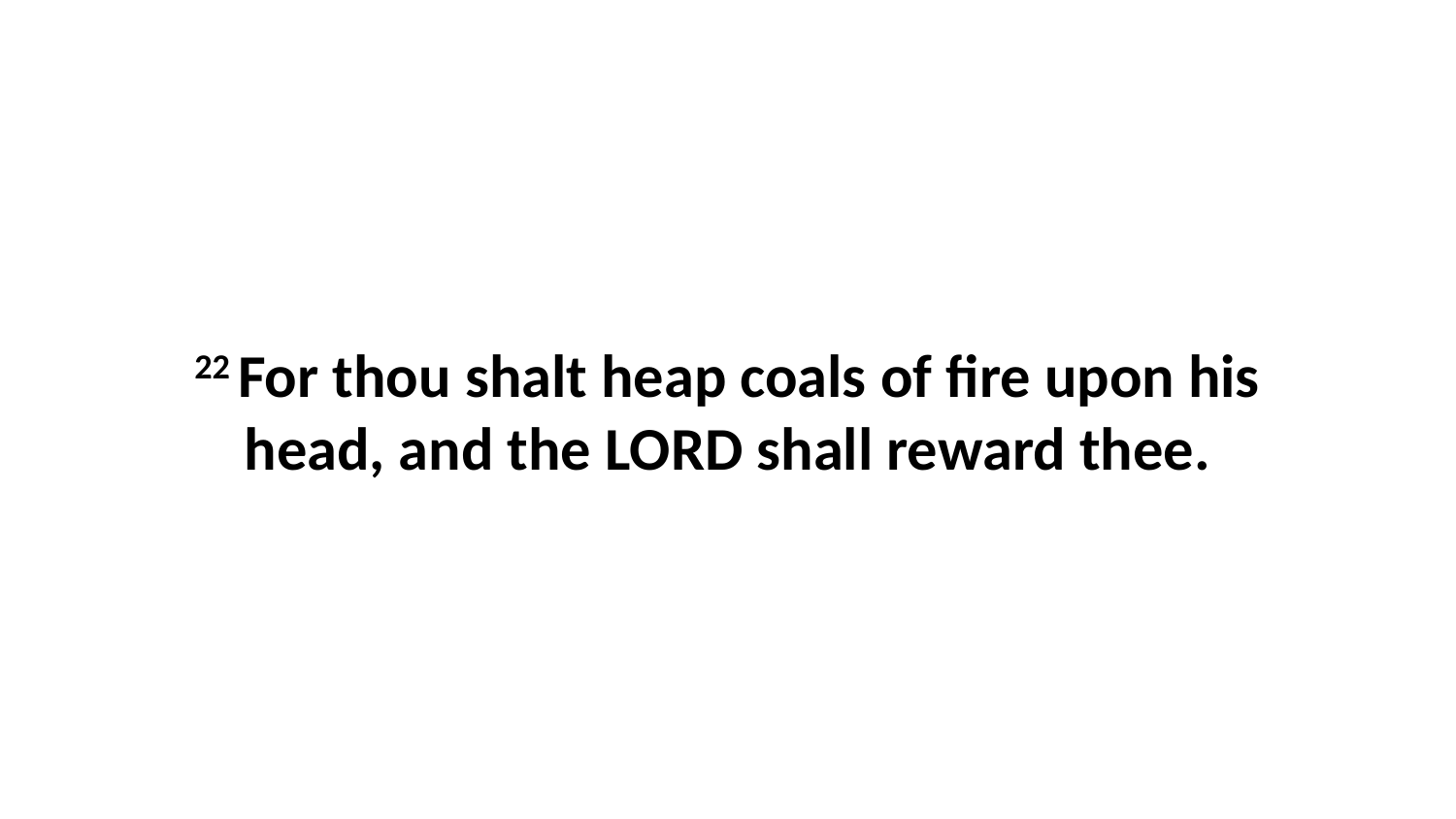

22 For thou shalt heap coals of fire upon his head, and the LORD shall reward thee.